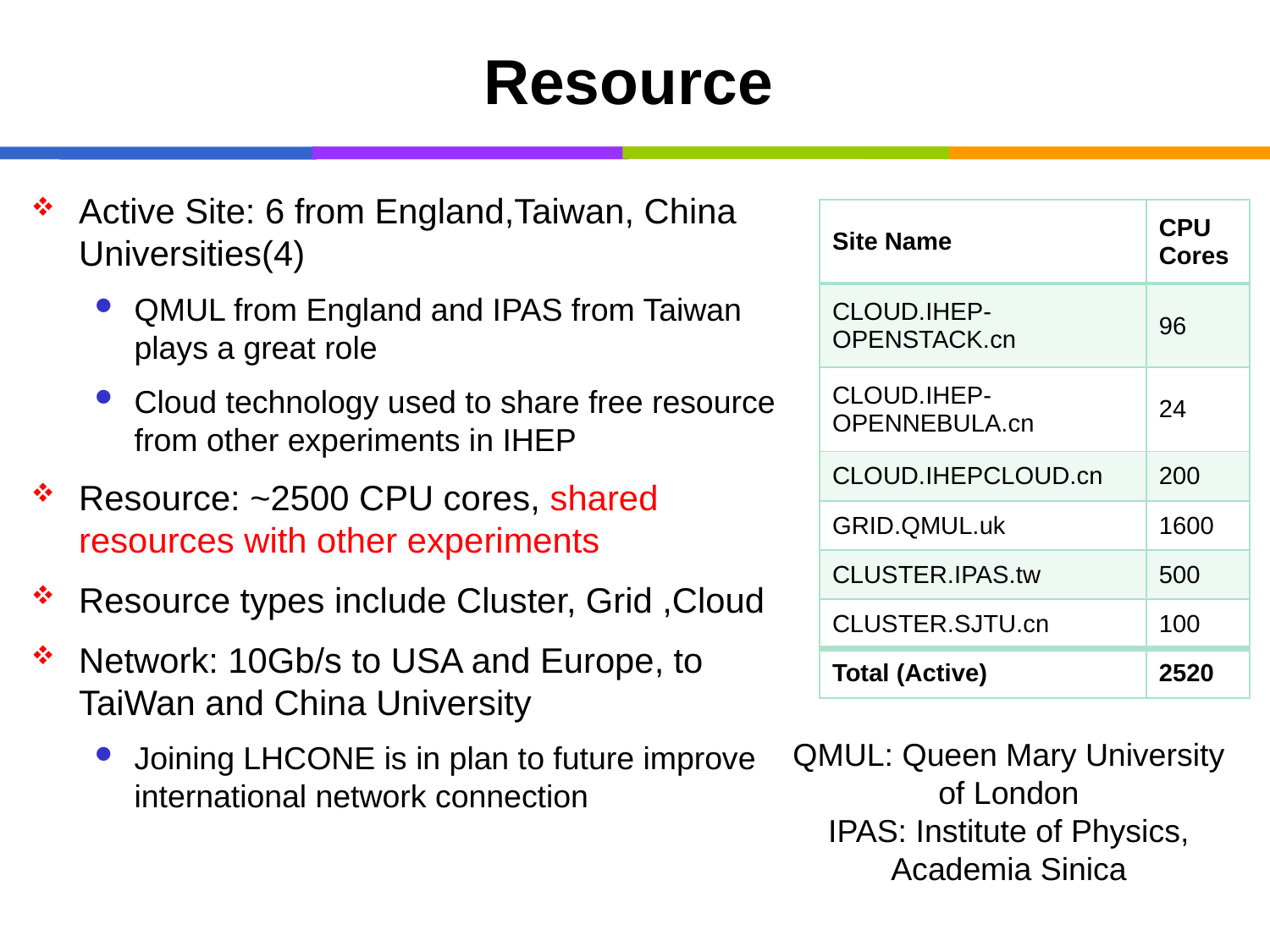

Resource
Active Site: 6 from England,Taiwan, China Universities(4)
QMUL from England and IPAS from Taiwan plays a great role
Cloud technology used to share free resource from other experiments in IHEP
Resource: ~2500 CPU cores, shared resources with other experiments
Resource types include Cluster, Grid ,Cloud
Network: 10Gb/s to USA and Europe, to TaiWan and China University
Joining LHCONE is in plan to future improve international network connection
| Site Name | CPU Cores |
| --- | --- |
| CLOUD.IHEP-OPENSTACK.cn | 96 |
| CLOUD.IHEP-OPENNEBULA.cn | 24 |
| CLOUD.IHEPCLOUD.cn | 200 |
| GRID.QMUL.uk | 1600 |
| CLUSTER.IPAS.tw | 500 |
| CLUSTER.SJTU.cn | 100 |
| Total (Active) | 2520 |
QMUL: Queen Mary University of London
IPAS: Institute of Physics, Academia Sinica